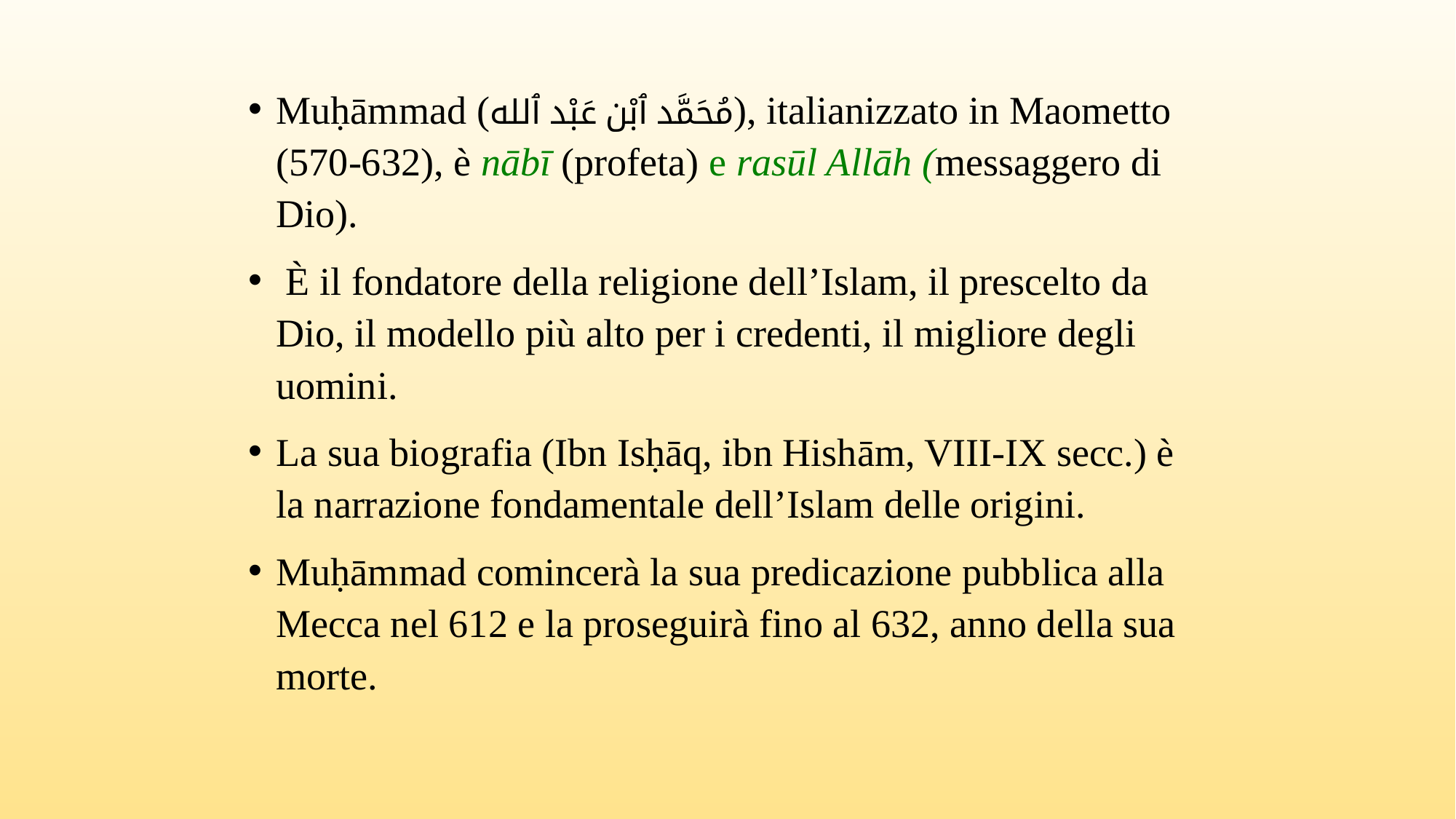

Muḥāmmad (مُحَمَّد ٱبْن عَبْد ٱلله), italianizzato in Maometto (570-632), è nābī (profeta) e rasūl Allāh (messaggero di Dio).
 È il fondatore della religione dell’Islam, il prescelto da Dio, il modello più alto per i credenti, il migliore degli uomini.
La sua biografia (Ibn Isḥāq, ibn Hishām, VIII-IX secc.) è la narrazione fondamentale dell’Islam delle origini.
Muḥāmmad comincerà la sua predicazione pubblica alla Mecca nel 612 e la proseguirà fino al 632, anno della sua morte.